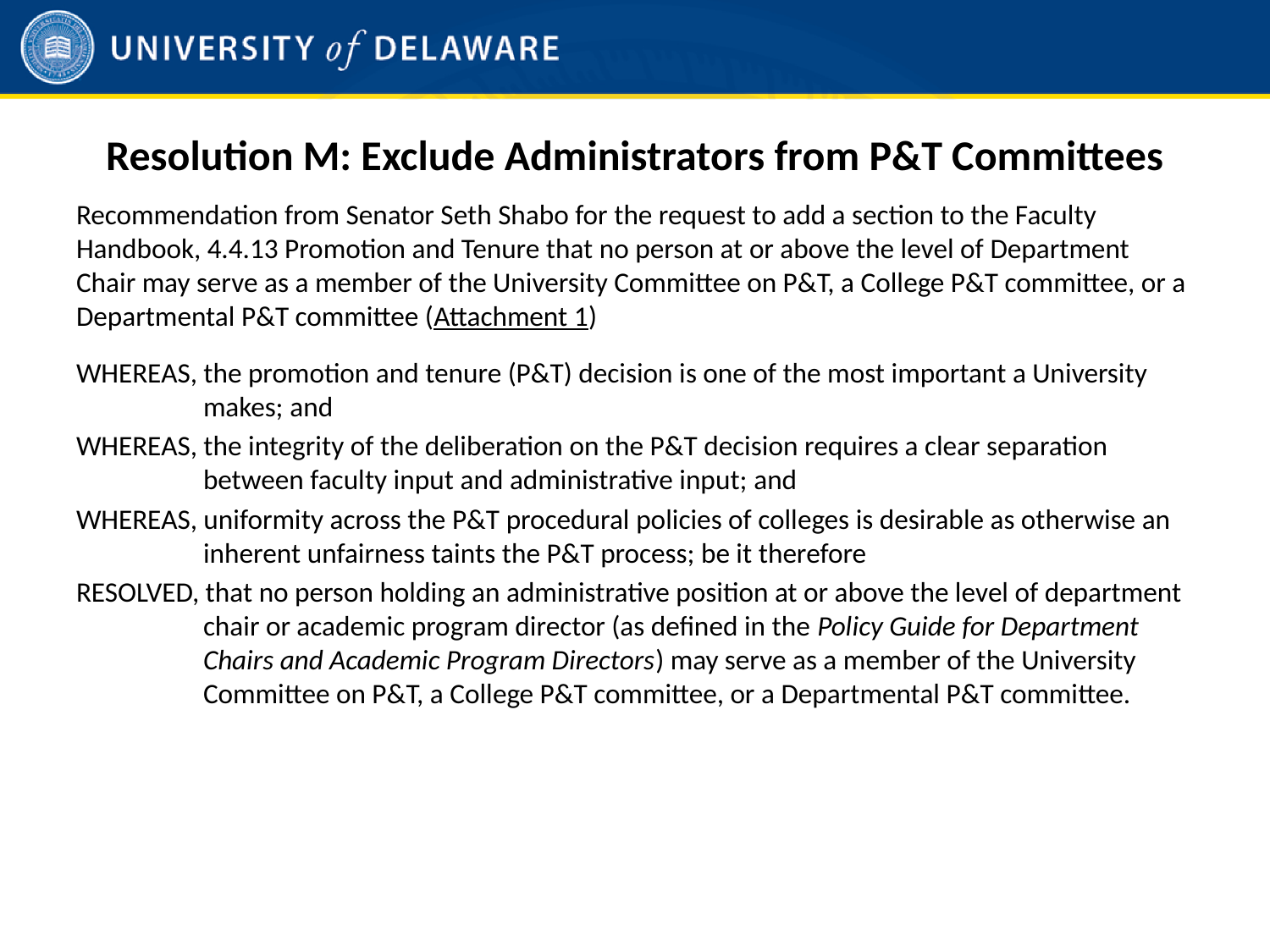

# Resolution M: Exclude Administrators from P&T Committees
Recommendation from Senator Seth Shabo for the request to add a section to the Faculty Handbook, 4.4.13 Promotion and Tenure that no person at or above the level of Department Chair may serve as a member of the University Committee on P&T, a College P&T committee, or a Departmental P&T committee (Attachment 1)
WHEREAS, the promotion and tenure (P&T) decision is one of the most important a University makes; and
WHEREAS, the integrity of the deliberation on the P&T decision requires a clear separation between faculty input and administrative input; and
WHEREAS, uniformity across the P&T procedural policies of colleges is desirable as otherwise an inherent unfairness taints the P&T process; be it therefore
RESOLVED, that no person holding an administrative position at or above the level of department chair or academic program director (as defined in the Policy Guide for Department Chairs and Academic Program Directors) may serve as a member of the University Committee on P&T, a College P&T committee, or a Departmental P&T committee.